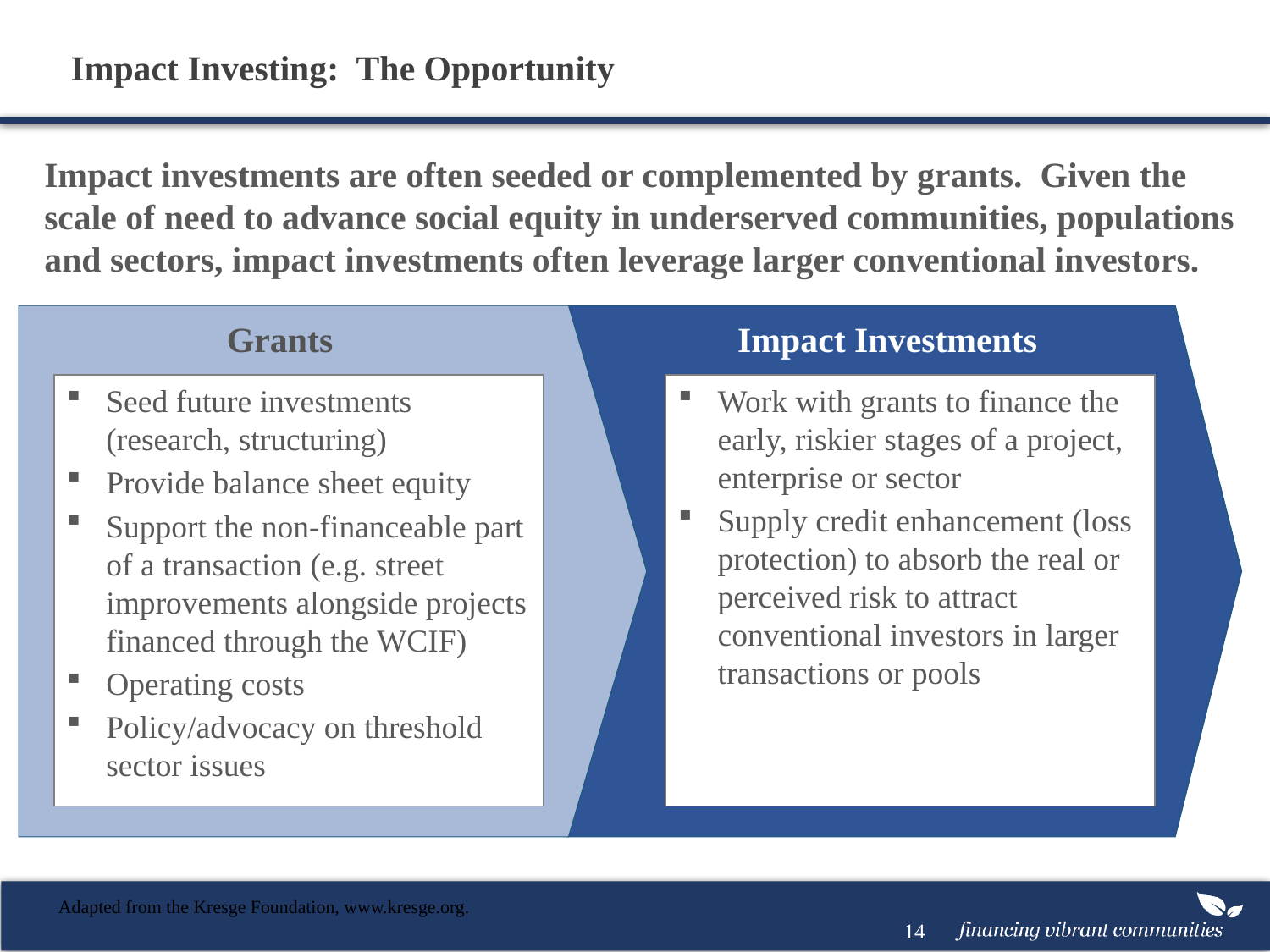

Impact Investing:  The Opportunity
Impact investments are often seeded or complemented by grants.  Given the scale of need to advance social equity in underserved communities, populations and sectors, impact investments often leverage larger conventional investors.
                      Grants

Impact Investments

Seed future investments (research, structuring)
Provide balance sheet equity
Support the non-financeable part of a transaction (e.g. street improvements alongside projects financed through the WCIF)
Operating costs
Policy/advocacy on threshold sector issues
Work with grants to finance the early, riskier stages of a project, enterprise or sector
Supply credit enhancement (loss protection) to absorb the real or perceived risk to attract conventional investors in larger transactions or pools
Adapted from the Kresge Foundation, www.kresge.org.